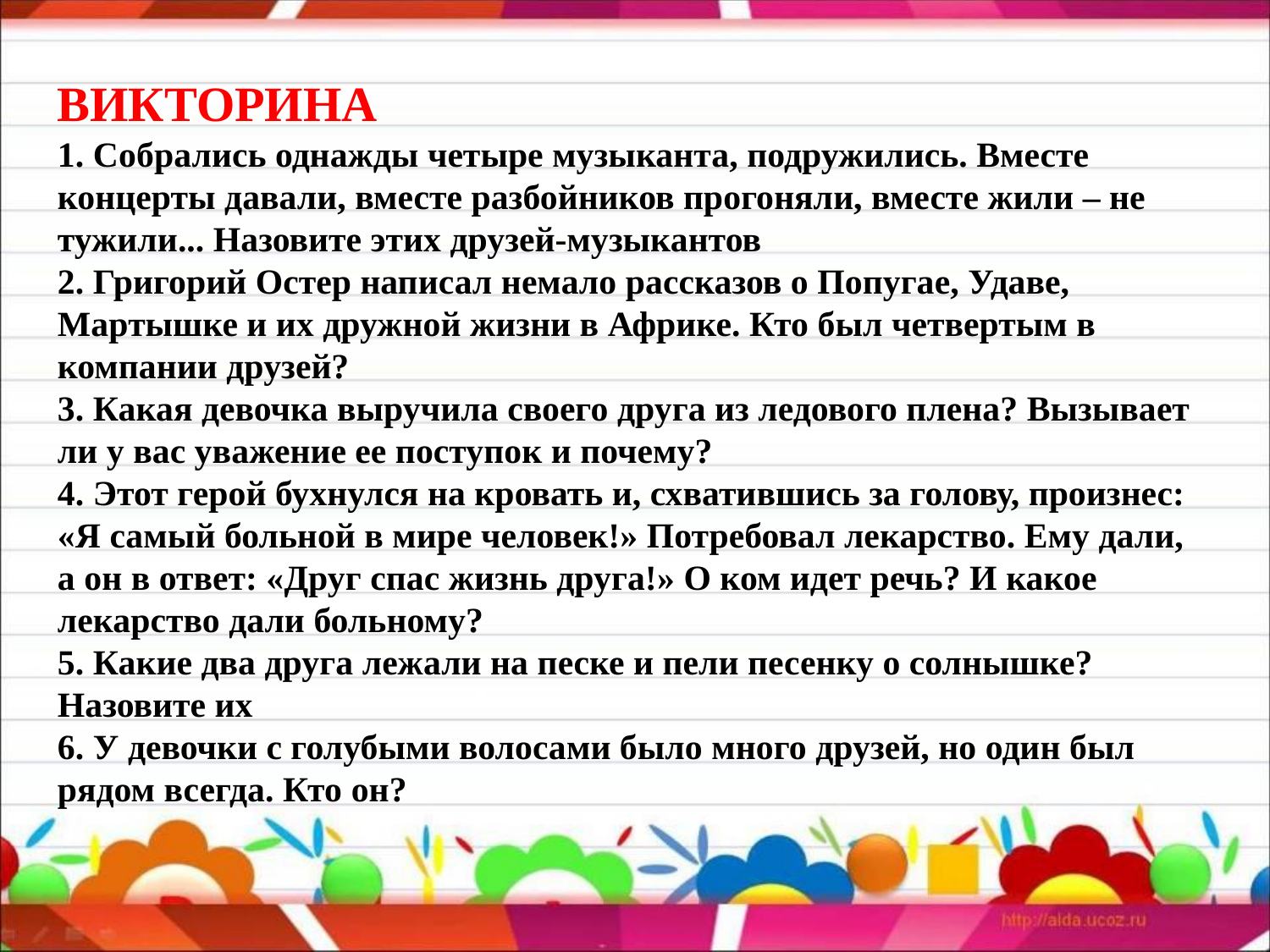

ВИКТОРИНА
1. Собрались однажды четыре музыканта, подружились. Вместе концерты давали, вместе разбойников прогоняли, вместе жили – не тужили... Назовите этих друзей-музыкантов
2. Григорий Остер написал немало рассказов о Попугае, Удаве, Мартышке и их дружной жизни в Африке. Кто был четвертым в компании друзей?
3. Какая девочка выручила своего друга из ледового плена? Вызывает ли у вас уважение ее поступок и почему?
4. Этот герой бухнулся на кровать и, схватившись за голову, произнес: «Я самый больной в мире человек!» Потребовал лекарство. Ему дали, а он в ответ: «Друг спас жизнь друга!» О ком идет речь? И какое лекарство дали больному?
5. Какие два друга лежали на песке и пели песенку о солнышке? Назовите их
6. У девочки с голубыми волосами было много друзей, но один был рядом всегда. Кто он?